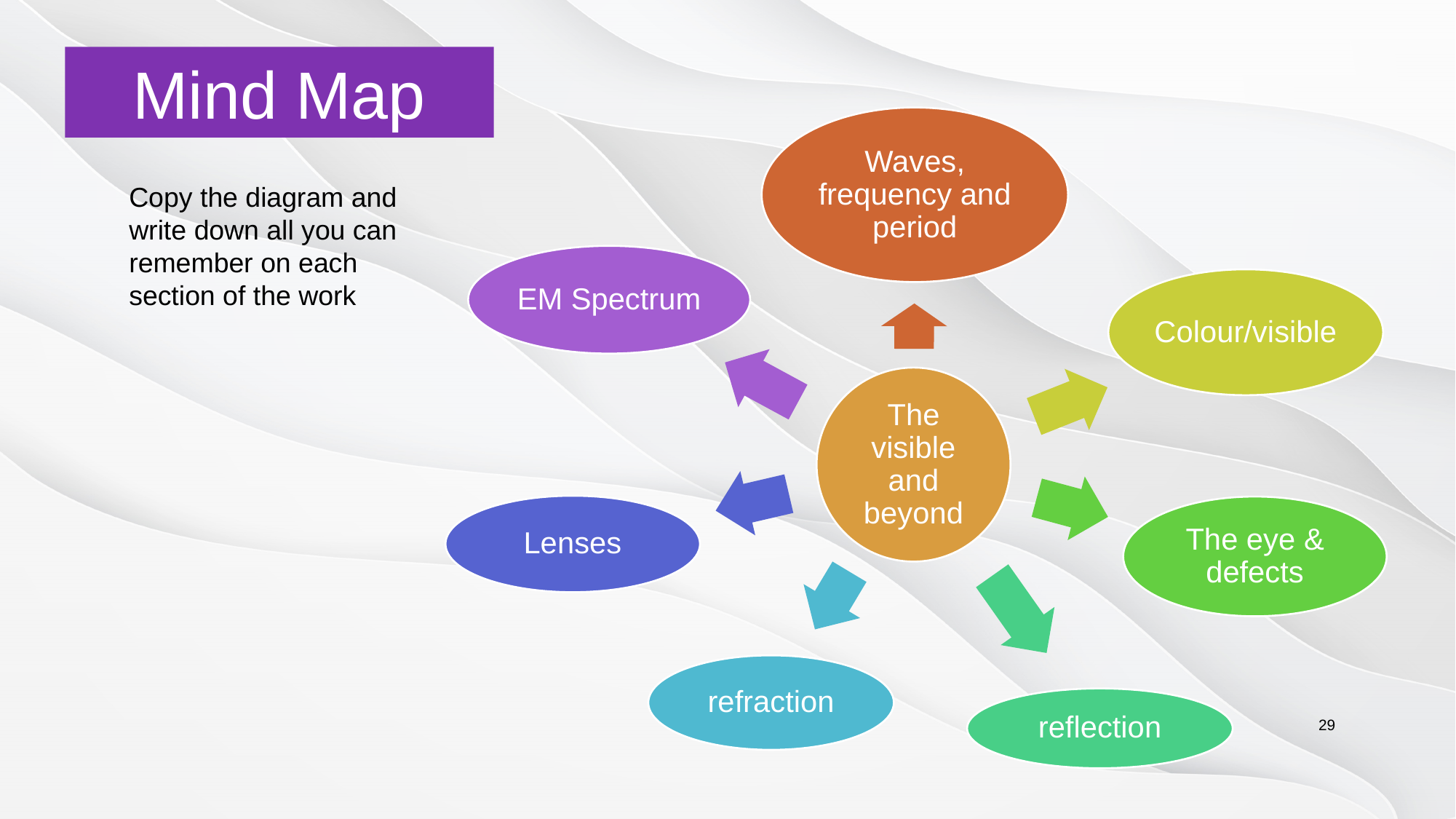

Mind Map
The visible and beyond

Waves, frequency and period

Colour/visible

The eye & defects

reflection

refraction

Lenses

EM Spectrum
Copy the diagram and write down all you can remember on each section of the work
29